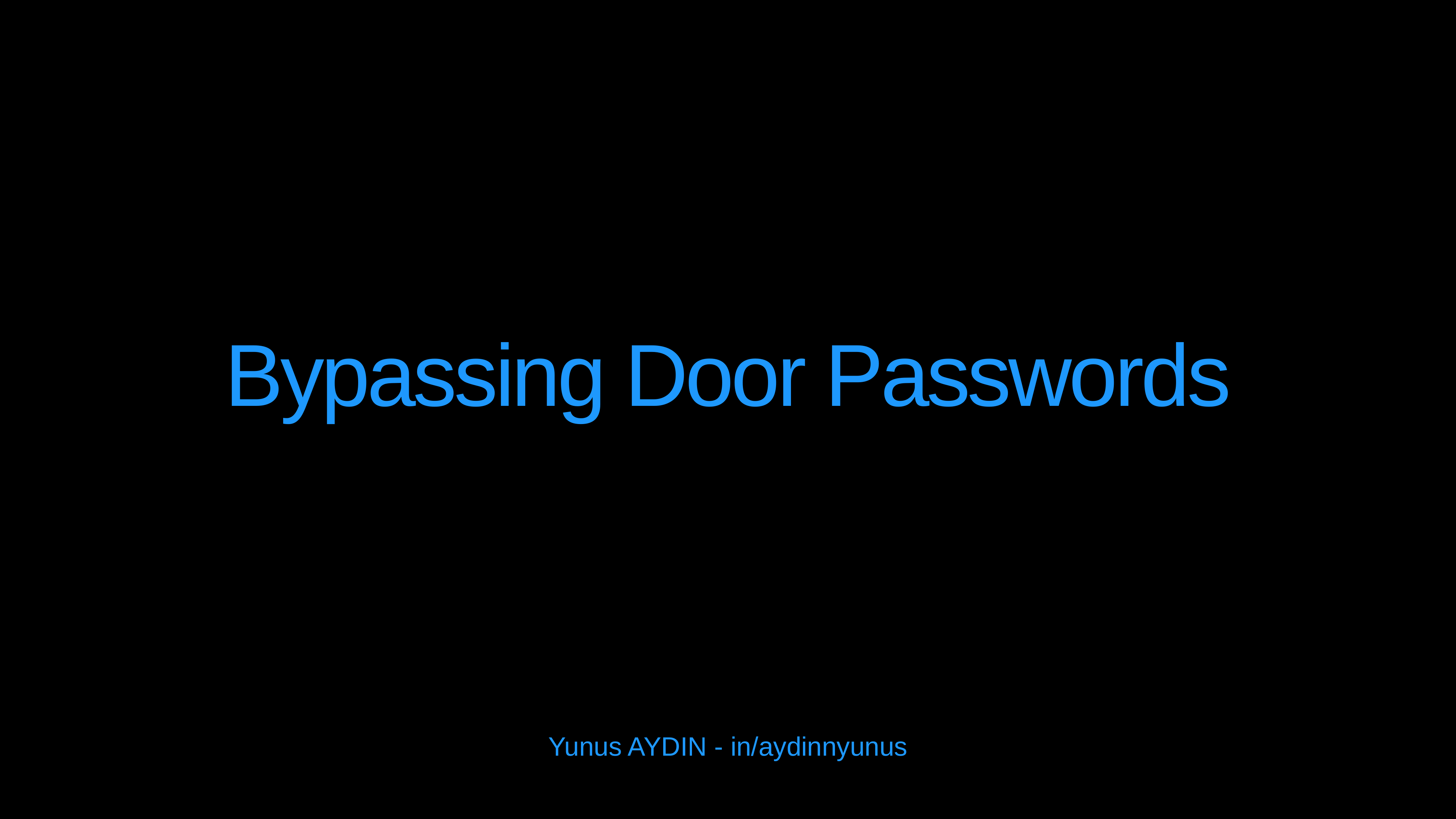

# Bypassing Door Passwords
Yunus AYDIN - in/aydinnyunus